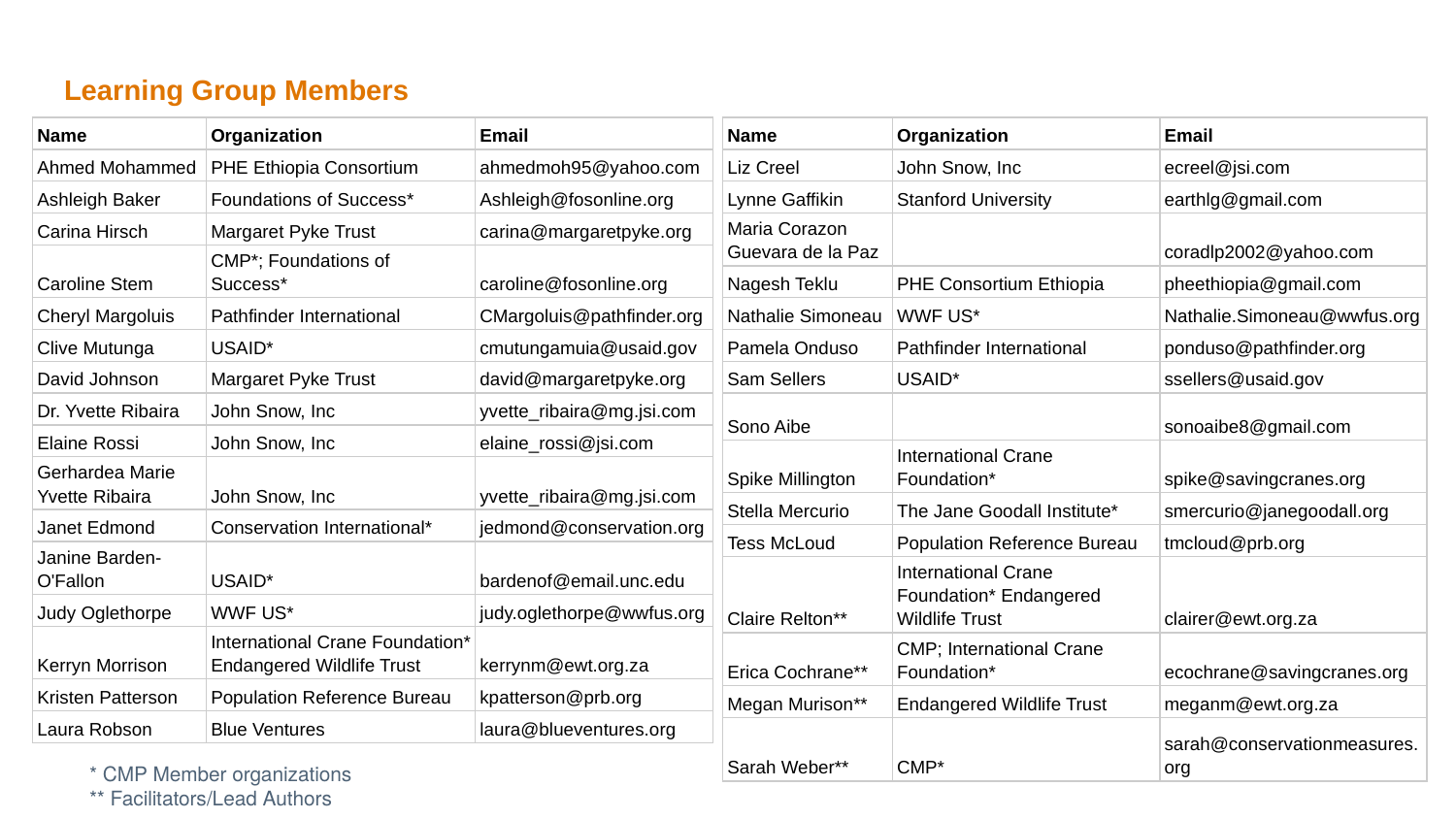

# Learning Group Members
| Name | Organization | Email |
| --- | --- | --- |
| Liz Creel | John Snow, Inc | ecreel@jsi.com |
| Lynne Gaffikin | Stanford University | earthlg@gmail.com |
| Maria Corazon Guevara de la Paz |  | coradlp2002@yahoo.com |
| Nagesh Teklu | PHE Consortium Ethiopia | pheethiopia@gmail.com |
| Nathalie Simoneau | WWF US\* | Nathalie.Simoneau@wwfus.org |
| Pamela Onduso | Pathfinder International | ponduso@pathfinder.org |
| Sam Sellers | USAID\* | ssellers@usaid.gov |
| Sono Aibe |  | sonoaibe8@gmail.com |
| Spike Millington | International Crane Foundation\* | spike@savingcranes.org |
| Stella Mercurio | The Jane Goodall Institute\* | smercurio@janegoodall.org |
| Tess McLoud | Population Reference Bureau | tmcloud@prb.org |
| Claire Relton\*\* | International Crane Foundation\* Endangered Wildlife Trust | clairer@ewt.org.za |
| Erica Cochrane\*\* | CMP; International Crane Foundation\* | ecochrane@savingcranes.org |
| Megan Murison\*\* | Endangered Wildlife Trust | meganm@ewt.org.za |
| Sarah Weber\*\* | CMP\* | sarah@conservationmeasures.org |
| Name | Organization | Email |
| --- | --- | --- |
| Ahmed Mohammed | PHE Ethiopia Consortium | ahmedmoh95@yahoo.com |
| Ashleigh Baker | Foundations of Success\* | Ashleigh@fosonline.org |
| Carina Hirsch | Margaret Pyke Trust | carina@margaretpyke.org |
| Caroline Stem | CMP\*; Foundations of Success\* | caroline@fosonline.org |
| Cheryl Margoluis | Pathfinder International | CMargoluis@pathfinder.org |
| Clive Mutunga | USAID\* | cmutungamuia@usaid.gov |
| David Johnson | Margaret Pyke Trust | david@margaretpyke.org |
| Dr. Yvette Ribaira | John Snow, Inc | yvette\_ribaira@mg.jsi.com |
| Elaine Rossi | John Snow, Inc | elaine\_rossi@jsi.com |
| Gerhardea Marie Yvette Ribaira | John Snow, Inc | yvette\_ribaira@mg.jsi.com |
| Janet Edmond | Conservation International\* | jedmond@conservation.org |
| Janine Barden-O'Fallon | USAID\* | bardenof@email.unc.edu |
| Judy Oglethorpe | WWF US\* | judy.oglethorpe@wwfus.org |
| Kerryn Morrison | International Crane Foundation\* Endangered Wildlife Trust | kerrynm@ewt.org.za |
| Kristen Patterson | Population Reference Bureau | kpatterson@prb.org |
| Laura Robson | Blue Ventures | laura@blueventures.org |
* CMP Member organizations
** Facilitators/Lead Authors